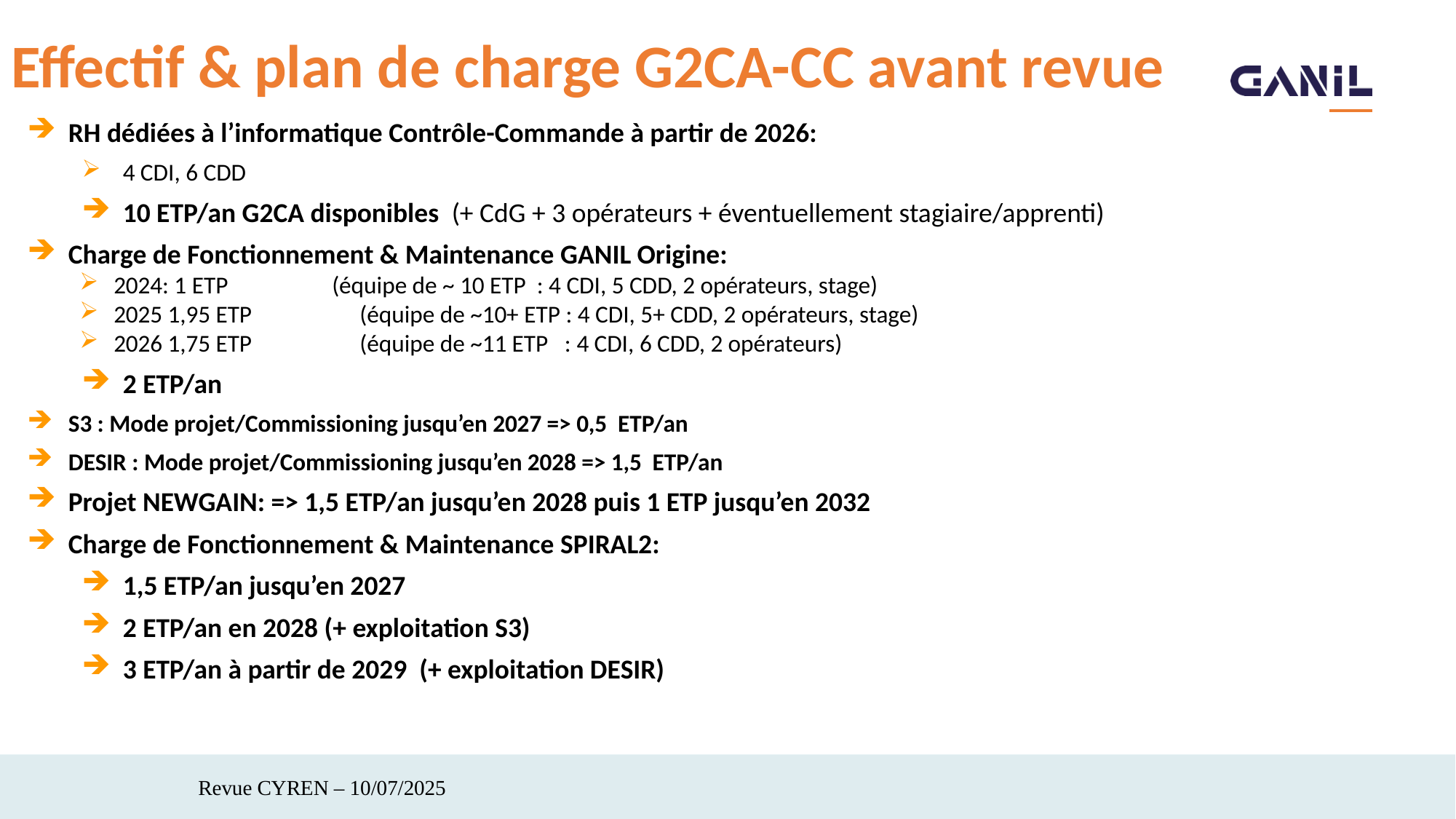

# Effectif & plan de charge G2CA-CC avant revue
RH dédiées à l’informatique Contrôle-Commande à partir de 2026:
4 CDI, 6 CDD
10 ETP/an G2CA disponibles  (+ CdG + 3 opérateurs + éventuellement stagiaire/apprenti)
Charge de Fonctionnement & Maintenance GANIL Origine:
2024: 1 ETP 	(équipe de ~ 10 ETP  : 4 CDI, 5 CDD, 2 opérateurs, stage)
2025 1,95 ETP 	(équipe de ~10+ ETP : 4 CDI, 5+ CDD, 2 opérateurs, stage)
2026 1,75 ETP 	(équipe de ~11 ETP   : 4 CDI, 6 CDD, 2 opérateurs)
2 ETP/an
S3 : Mode projet/Commissioning jusqu’en 2027 => 0,5  ETP/an
DESIR : Mode projet/Commissioning jusqu’en 2028 => 1,5  ETP/an
Projet NEWGAIN: => 1,5 ETP/an jusqu’en 2028 puis 1 ETP jusqu’en 2032
Charge de Fonctionnement & Maintenance SPIRAL2:
1,5 ETP/an jusqu’en 2027
2 ETP/an en 2028 (+ exploitation S3)
3 ETP/an à partir de 2029  (+ exploitation DESIR)

Revue CYREN – 10/07/2025